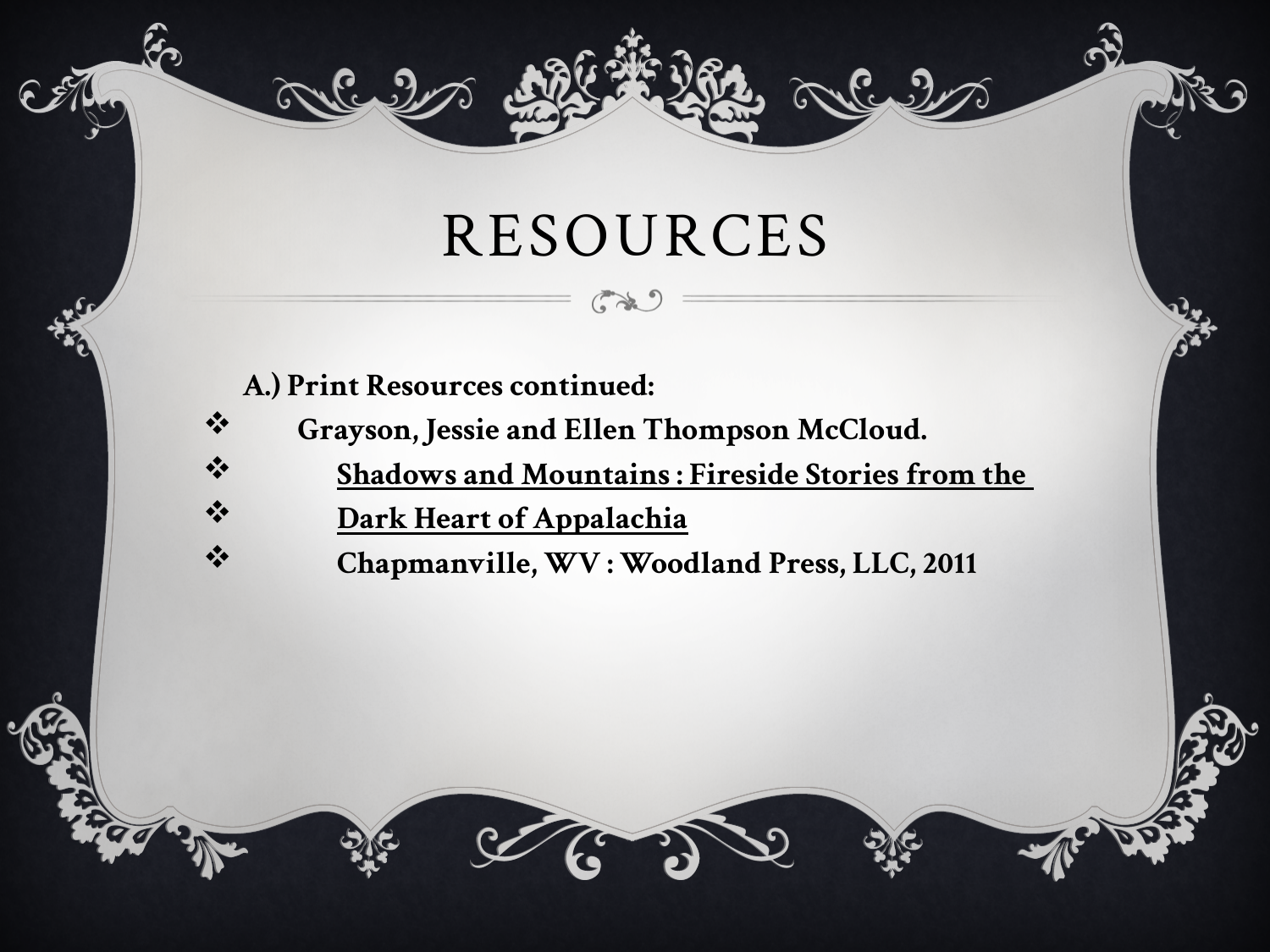

# Resources
      A.) Print Resources continued:
          Grayson, Jessie and Ellen Thompson McCloud.
                Shadows and Mountains : Fireside Stories from the
                Dark Heart of Appalachia
                Chapmanville, WV : Woodland Press, LLC, 2011